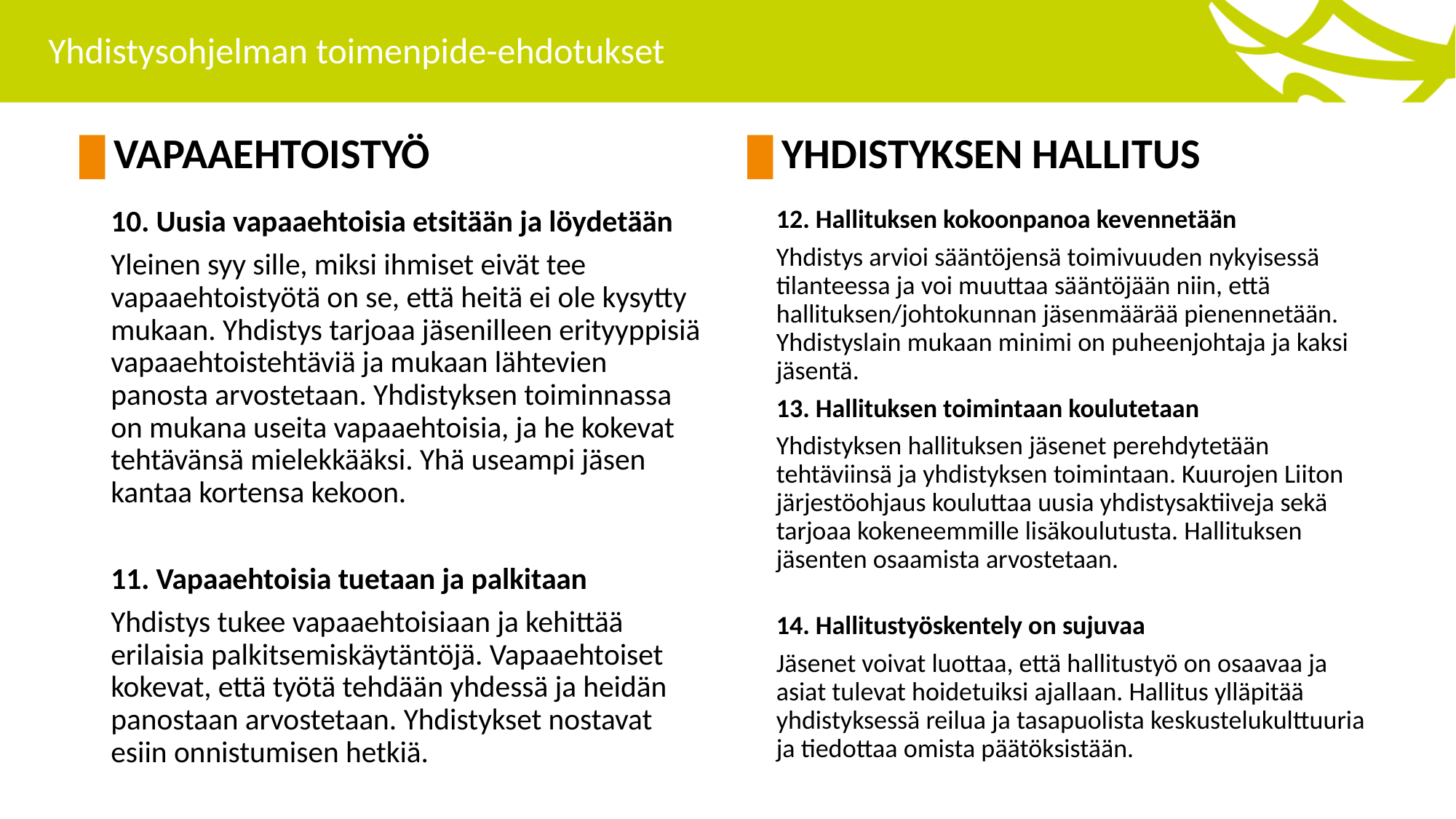

# Yhdistysohjelman toimenpide-ehdotukset
█ VAPAAEHTOISTYÖ
█ YHDISTYKSEN HALLITUS
12. Hallituksen kokoonpanoa kevennetään
Yhdistys arvioi sääntöjensä toimivuuden nykyisessä tilanteessa ja voi muuttaa sääntöjään niin, että hallituksen/johtokunnan jäsenmäärää pienennetään. Yhdistyslain mukaan minimi on puheenjohtaja ja kaksi jäsentä.
13. Hallituksen toimintaan koulutetaan
Yhdistyksen hallituksen jäsenet perehdytetään tehtäviinsä ja yhdistyksen toimintaan. Kuurojen Liiton järjestöohjaus kouluttaa uusia yhdistysaktiiveja sekä tarjoaa kokeneemmille lisäkoulutusta. Hallituksen jäsenten osaamista arvostetaan.
14. Hallitustyöskentely on sujuvaa
Jäsenet voivat luottaa, että hallitustyö on osaavaa ja asiat tulevat hoidetuiksi ajallaan. Hallitus ylläpitää yhdistyksessä reilua ja tasapuolista keskustelukulttuuria ja tiedottaa omista päätöksistään.
10. Uusia vapaaehtoisia etsitään ja löydetään
Yleinen syy sille, miksi ihmiset eivät tee vapaaehtoistyötä on se, että heitä ei ole kysytty mukaan. Yhdistys tarjoaa jäsenilleen erityyppisiä vapaaehtoistehtäviä ja mukaan lähtevien panosta arvostetaan. Yhdistyksen toiminnassa on mukana useita vapaaehtoisia, ja he kokevat tehtävänsä mielekkääksi. Yhä useampi jäsen kantaa kortensa kekoon.

11. Vapaaehtoisia tuetaan ja palkitaan
Yhdistys tukee vapaaehtoisiaan ja kehittää erilaisia palkitsemiskäytäntöjä. Vapaaehtoiset kokevat, että työtä tehdään yhdessä ja heidän panostaan arvostetaan. Yhdistykset nostavat esiin onnistumisen hetkiä.